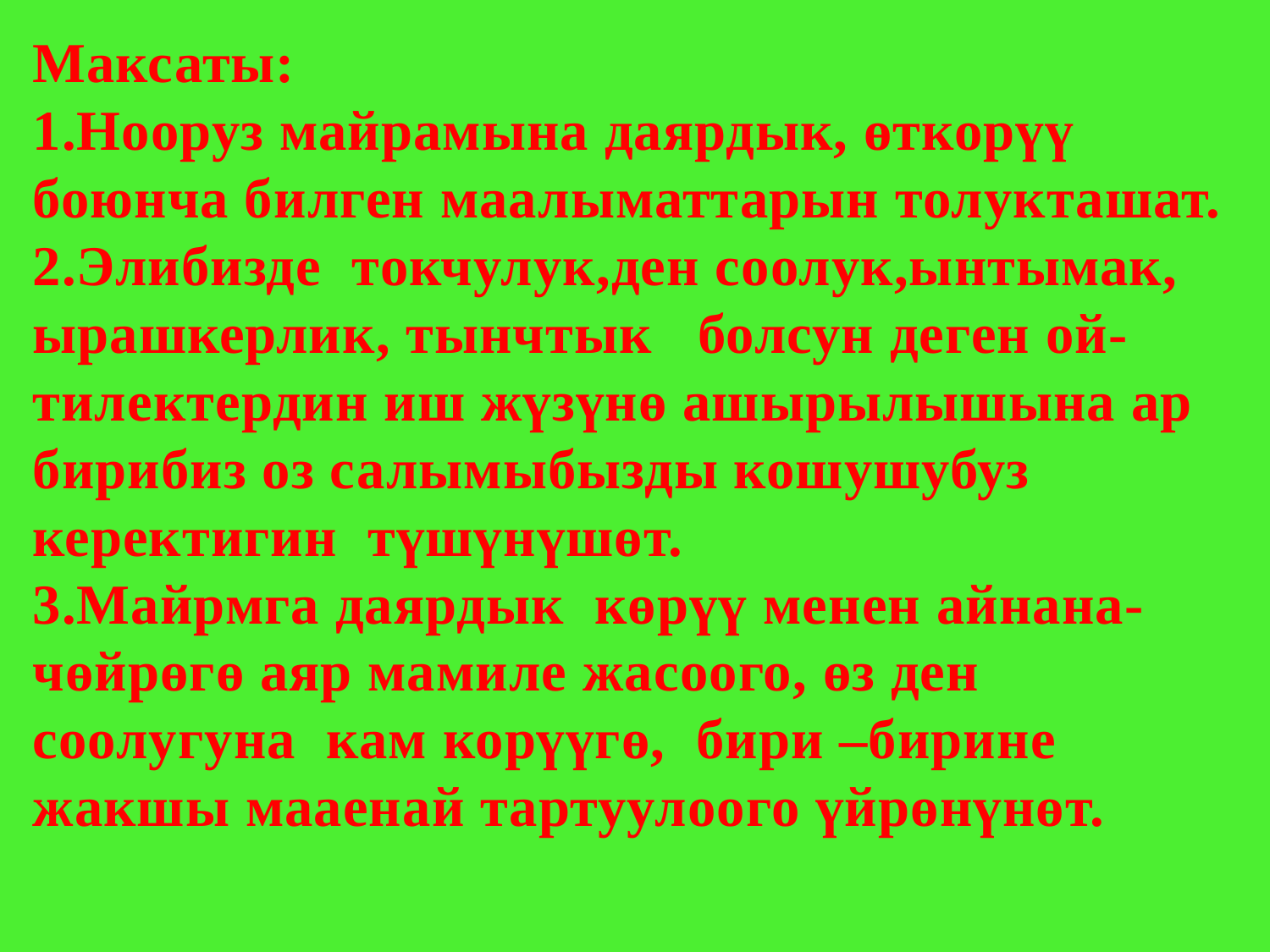

Максаты:
1.Нооруз майрамына даярдык, өткорүү боюнча билген маалыматтарын толукташат.
2.Элибизде  токчулук,ден соолук,ынтымак, ырашкерлик, тынчтык   болсун деген ой- тилектердин иш жүзүнө ашырылышына ар бирибиз оз салымыбызды кошушубуз керектигин  түшүнүшөт.
3.Майрмга даярдык  көрүү менен айнана- чөйрөгө аяр мамиле жасоого, өз ден соолугуна  кам корүүгө,  бири –бирине   жакшы мааенай тартуулоого үйрөнүнөт.